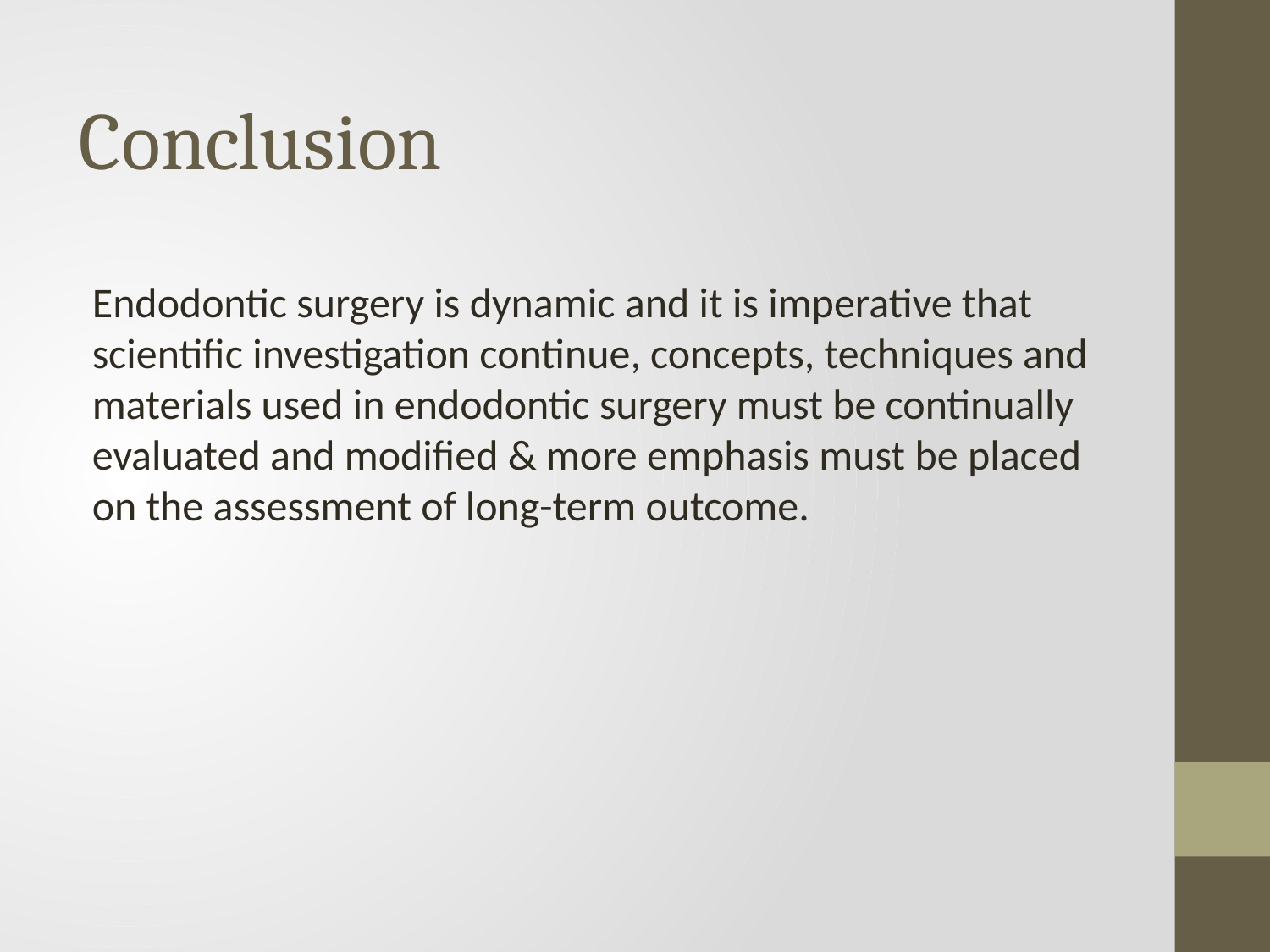

# Conclusion
Endodontic surgery is dynamic and it is imperative that scientific investigation continue, concepts, techniques and materials used in endodontic surgery must be continually evaluated and modified & more emphasis must be placed on the assessment of long-term outcome.